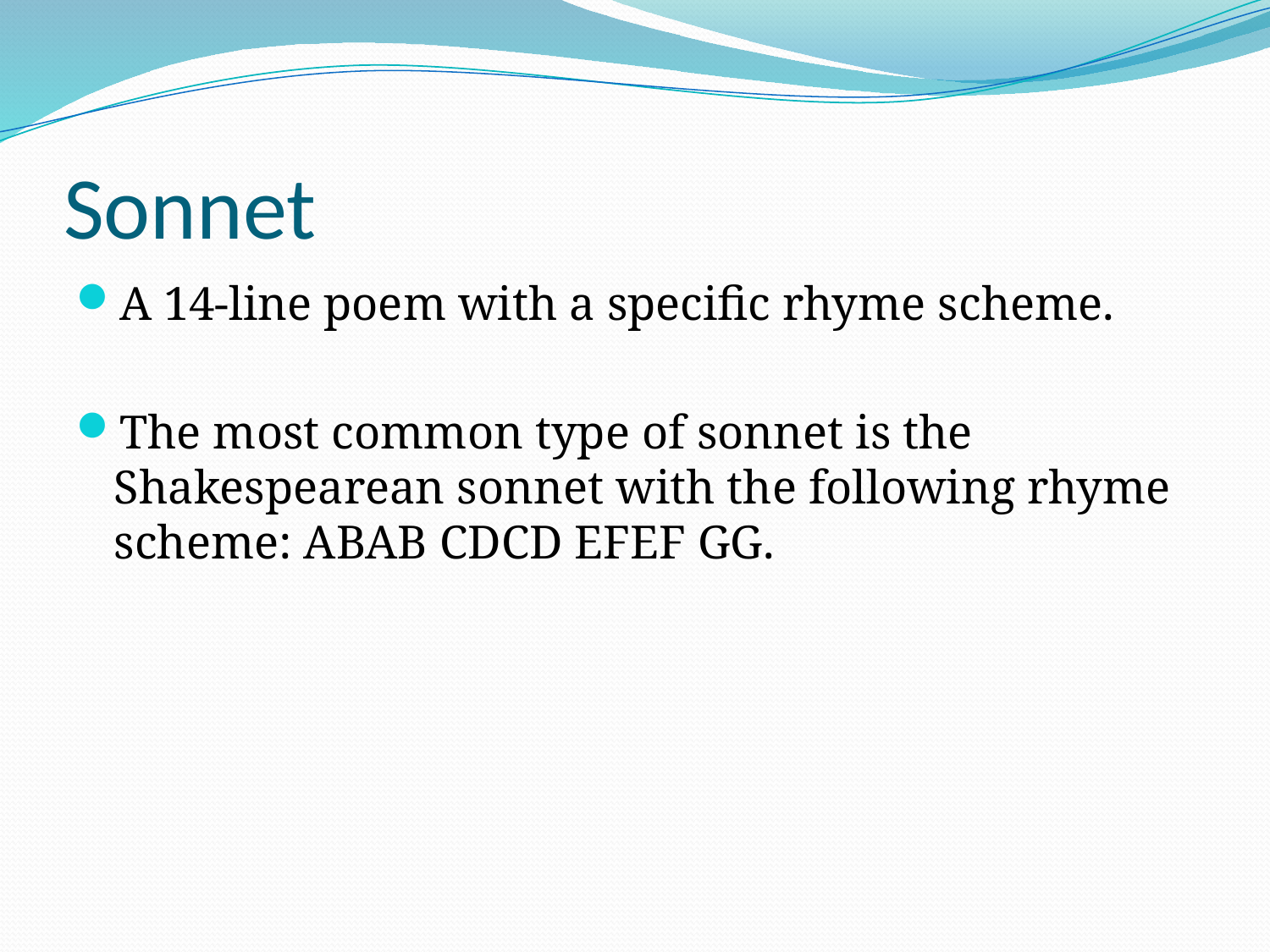

# Sonnet
A 14-line poem with a specific rhyme scheme.

The most common type of sonnet is the Shakespearean sonnet with the following rhyme scheme: ABAB CDCD EFEF GG.